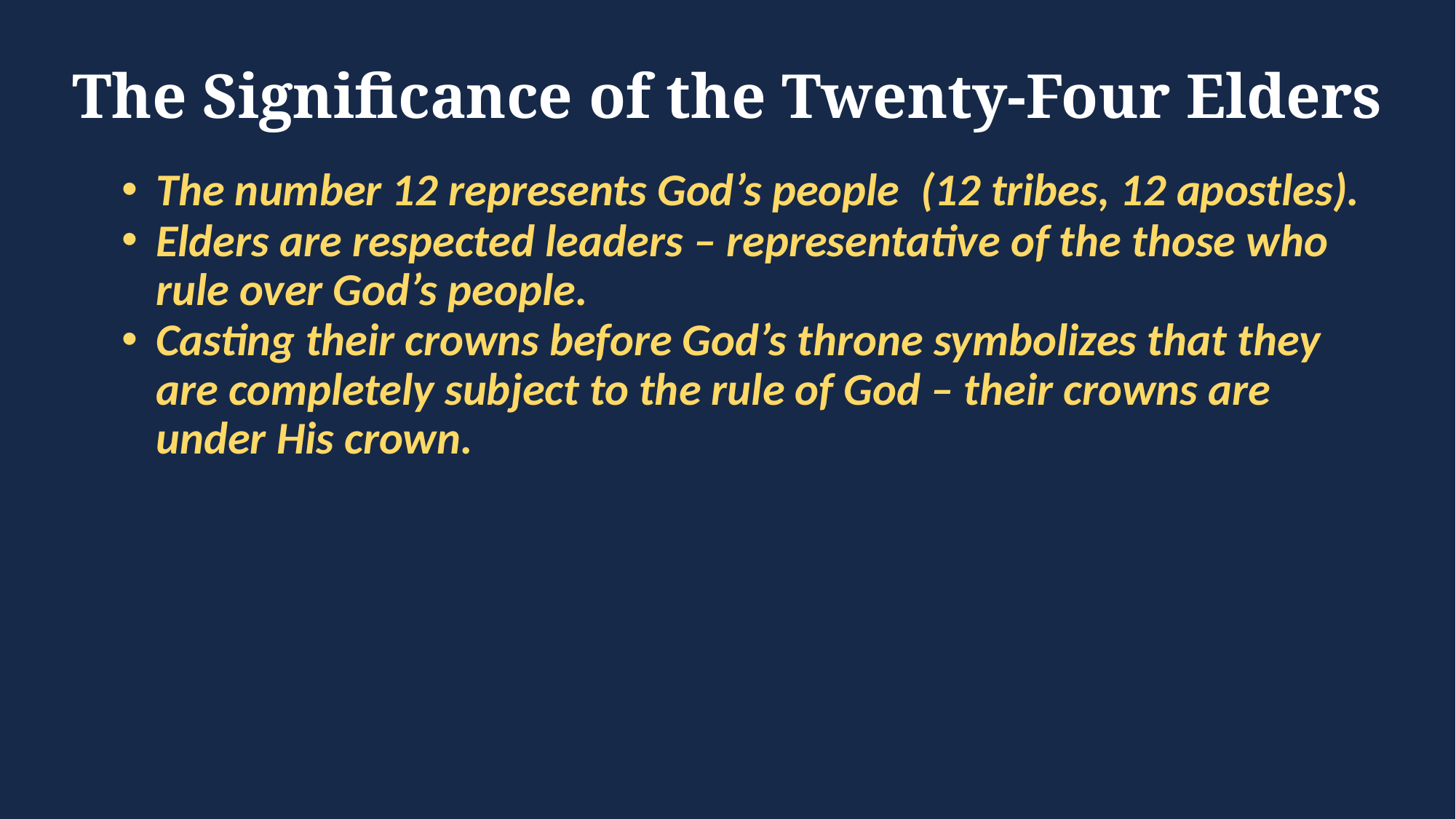

# The Significance of the Twenty-Four Elders
The number 12 represents God’s people  (12 tribes, 12 apostles).
Elders are respected leaders – representative of the those who rule over God’s people.
Casting their crowns before God’s throne symbolizes that they are completely subject to the rule of God – their crowns are under His crown.